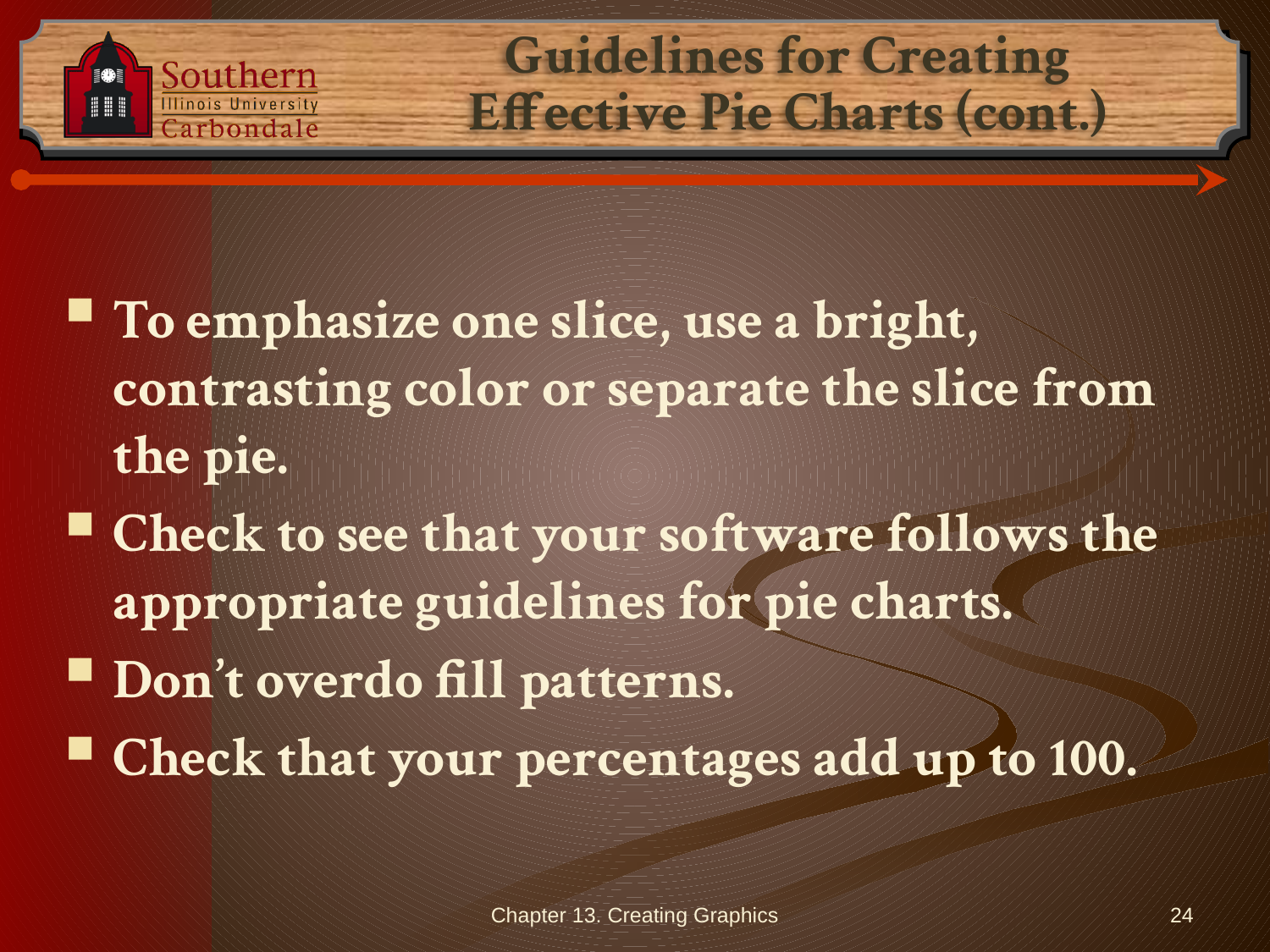

# Guidelines for Creating Effective Pie Charts (cont.)
To emphasize one slice, use a bright, contrasting color or separate the slice from the pie.
Check to see that your software follows the appropriate guidelines for pie charts.
Don’t overdo fill patterns.
Check that your percentages add up to 100.
Chapter 13. Creating Graphics
24